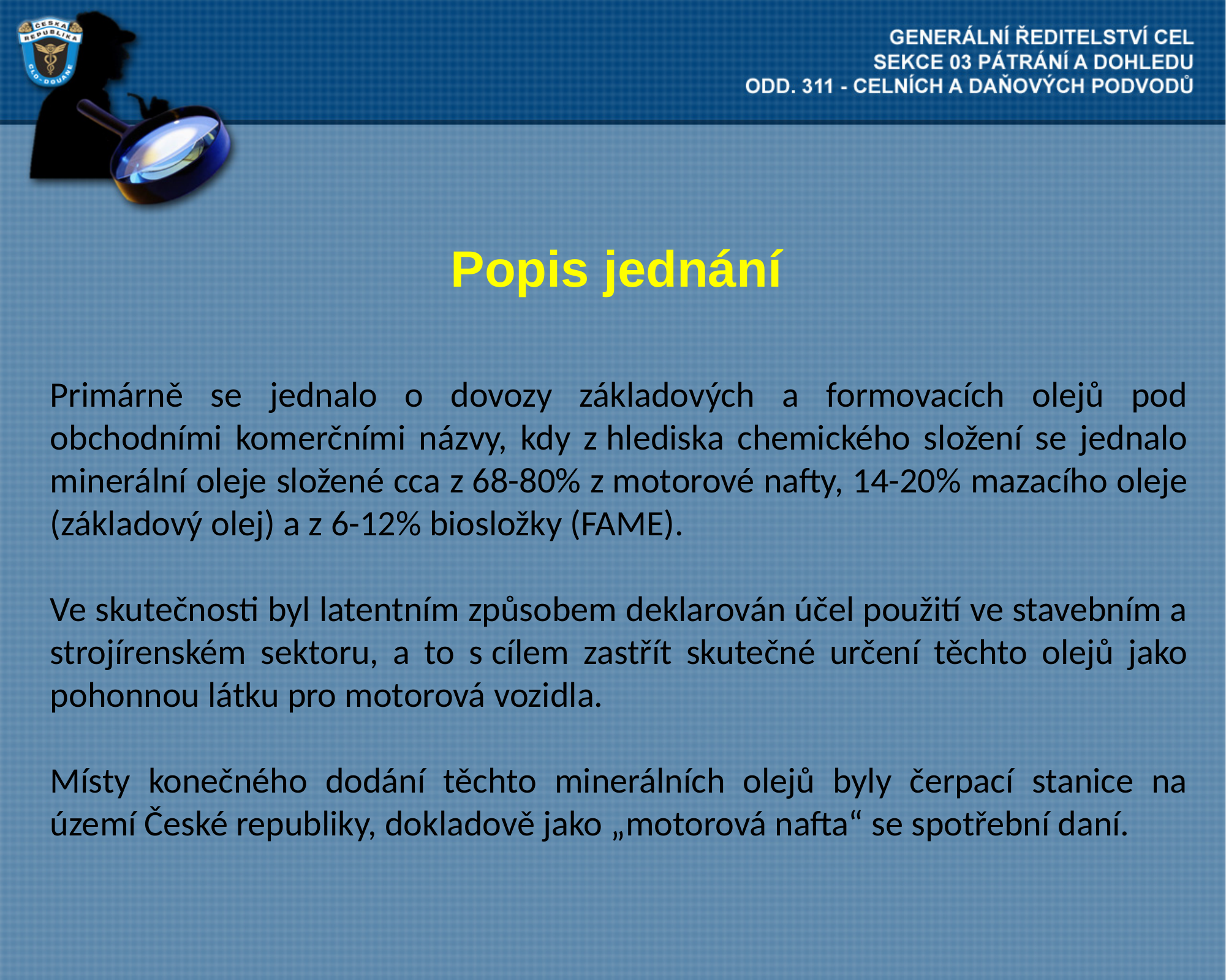

Popis jednání
Primárně se jednalo o dovozy základových a formovacích olejů pod obchodními komerčními názvy, kdy z hlediska chemického složení se jednalo minerální oleje složené cca z 68-80% z motorové nafty, 14-20% mazacího oleje (základový olej) a z 6-12% biosložky (FAME).

Ve skutečnosti byl latentním způsobem deklarován účel použití ve stavebním a strojírenském sektoru, a to s cílem zastřít skutečné určení těchto olejů jako pohonnou látku pro motorová vozidla.

Místy konečného dodání těchto minerálních olejů byly čerpací stanice na území České republiky, dokladově jako „motorová nafta“ se spotřební daní.